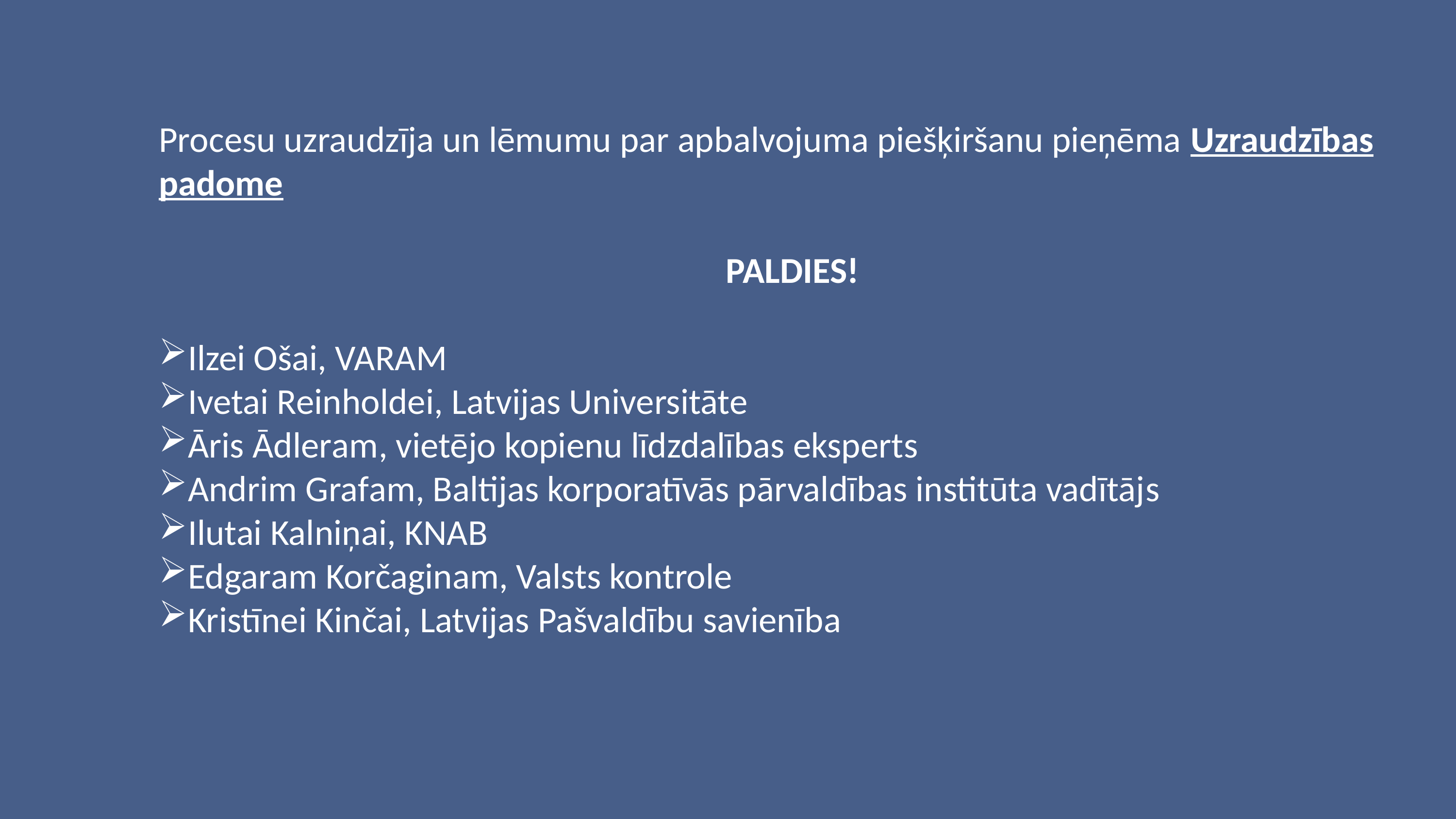

Procesu uzraudzīja un lēmumu par apbalvojuma piešķiršanu pieņēma Uzraudzības padome

PALDIES!

Ilzei Ošai, VARAM
Ivetai Reinholdei, Latvijas Universitāte
Āris Ādleram, vietējo kopienu līdzdalības eksperts
Andrim Grafam, Baltijas korporatīvās pārvaldības institūta vadītājs
Ilutai Kalniņai, KNAB
Edgaram Korčaginam, Valsts kontrole
Kristīnei Kinčai, Latvijas Pašvaldību savienība